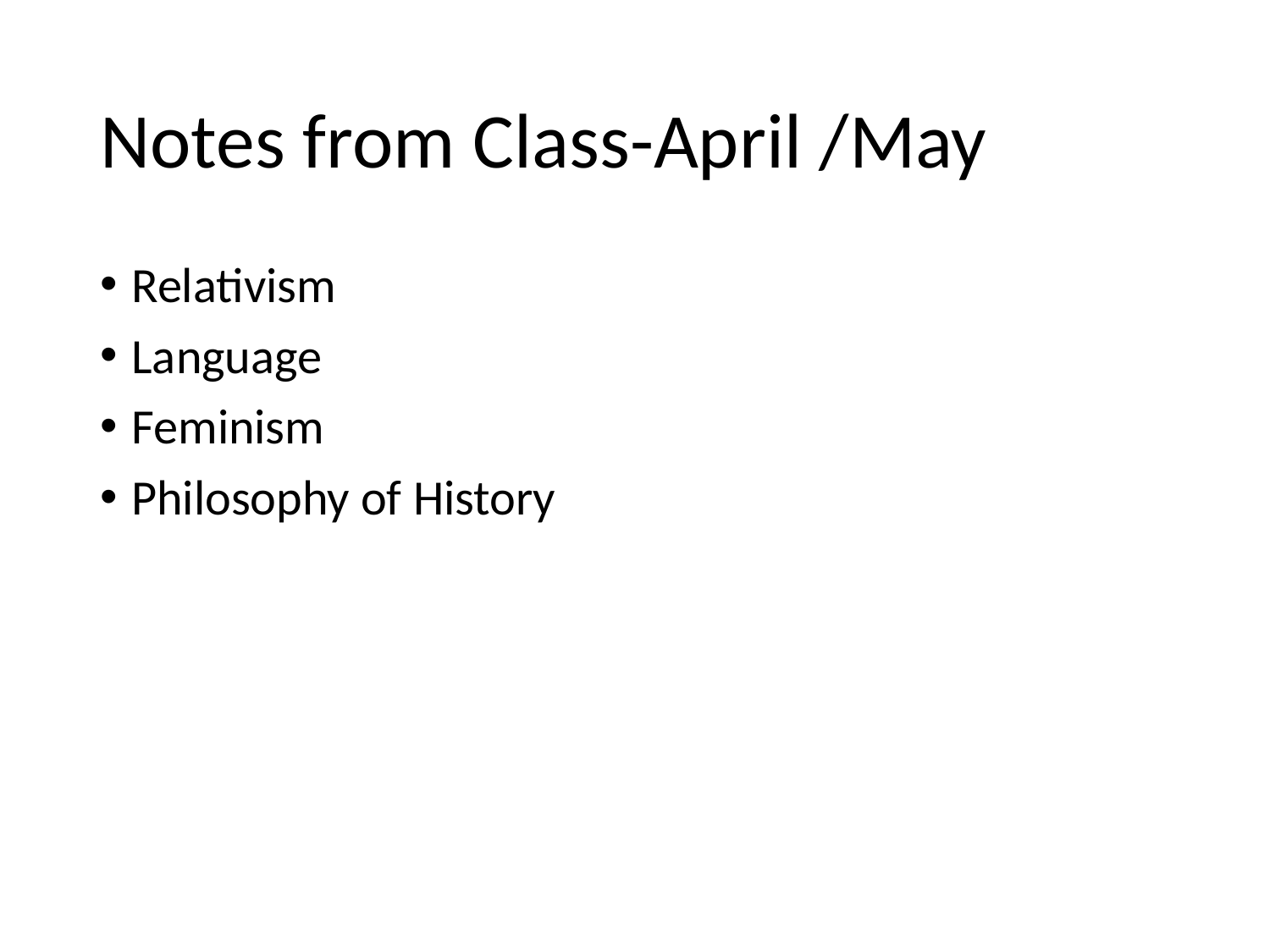

# Notes from Class-April /May
Relativism
Language
Feminism
Philosophy of History